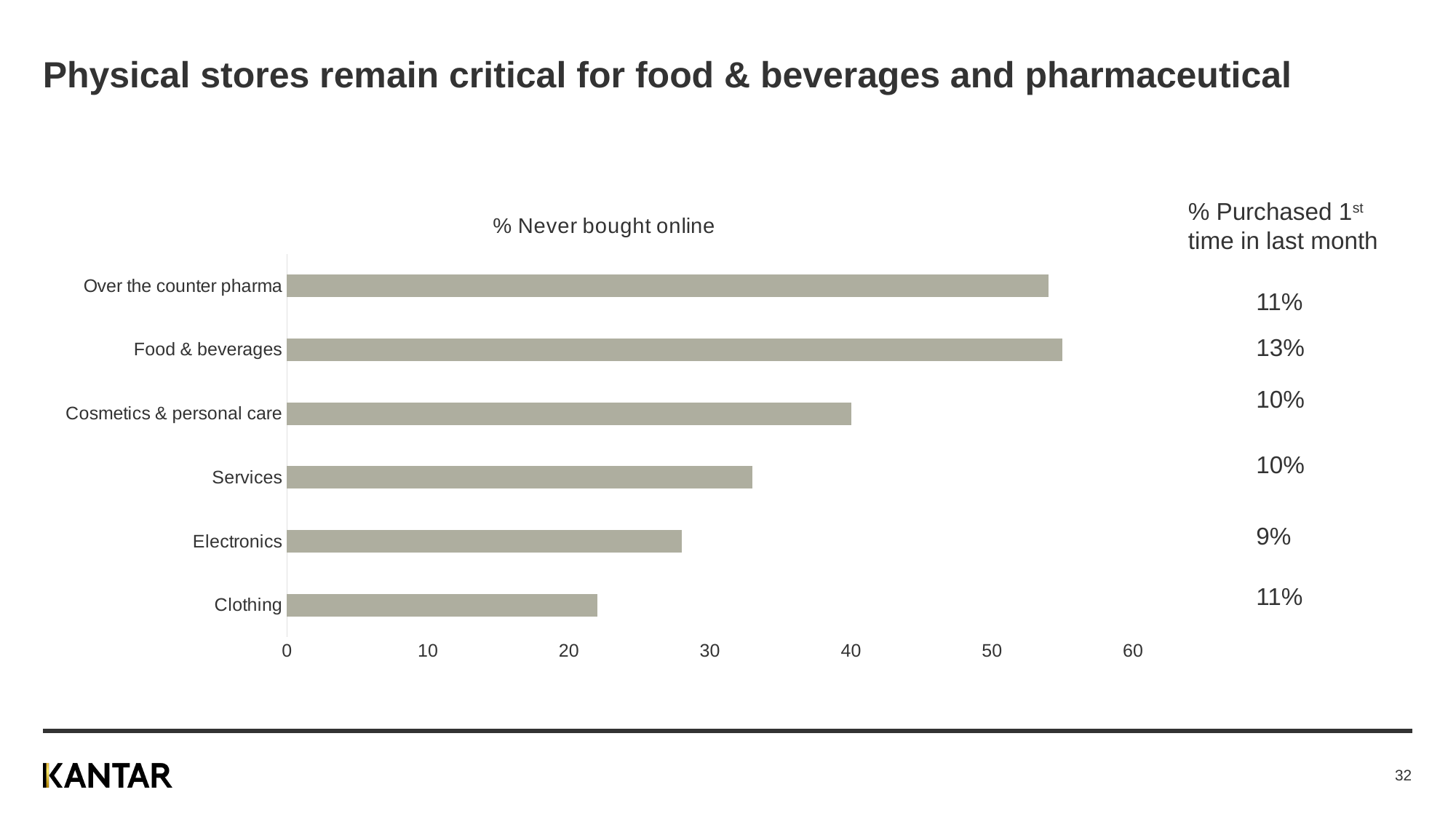

# Physical stores remain critical for food & beverages and pharmaceutical

### Chart: % Never bought online

| Category | Never bought online |
|---|---|
| Clothing | 22.0 |
| Electronics | 28.0 |
| Services | 33.0 |
| Cosmetics & personal care | 40.0 |
| Food & beverages | 55.0 |
| Over the counter pharma | 54.0 |
% Purchased 1st time in last month
11%
13%
10%
10%
9%
11%

32